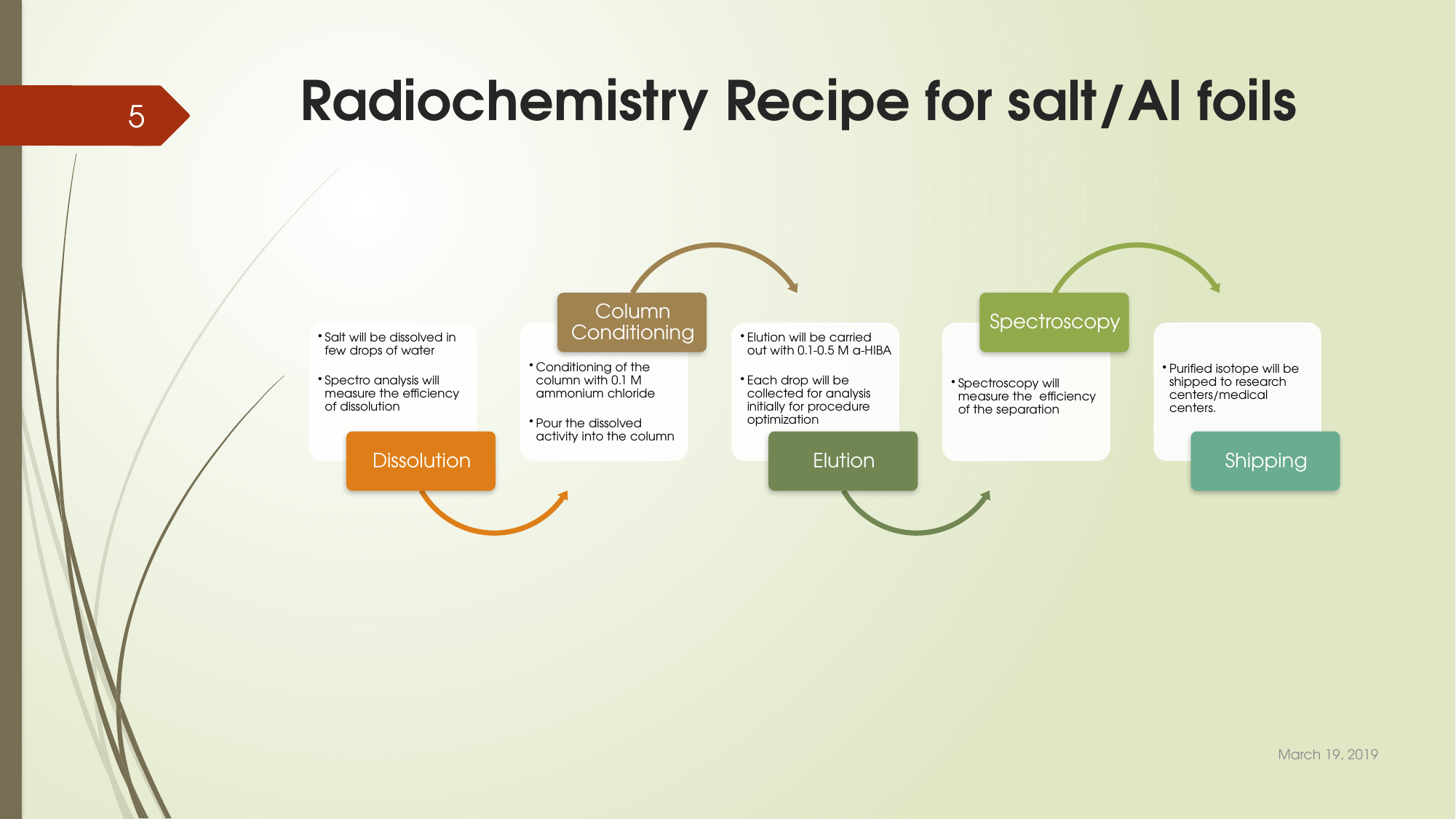

# Radiochemistry Recipe for salt/Al foils
5
Salt will be dissolved in few drops of water

Spectro analysis will measure the efficiency of dissolution
Dissolution
Conditioning of the column with 0.1 M  ammonium chloride

Pour the dissolved activity into the column
Column Conditioning
Elution will be carried out with 0.1-0.5 M a-HIBA

Each drop will be collected for analysis initially for procedure optimization
Elution

Spectroscopy will measure the  efficiency of the separation

Spectroscopy

Purified isotope will be shipped to research centers/medical centers.
Shipping

March 19, 2019